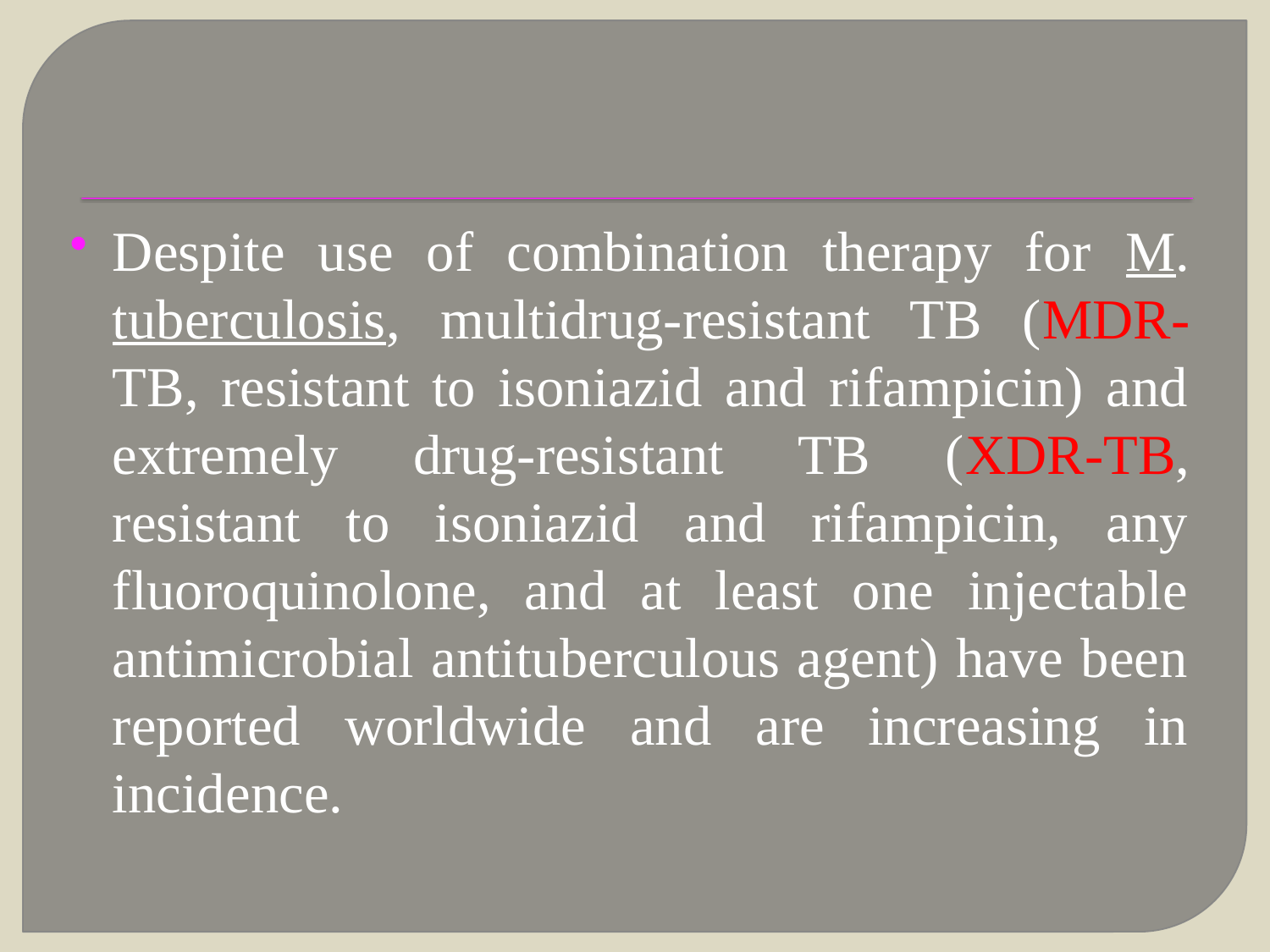

#
Despite use of combination therapy for M. tuberculosis, multidrug-resistant TB (MDR-TB, resistant to isoniazid and rifampicin) and extremely drug-resistant TB (XDR-TB, resistant to isoniazid and rifampicin, any fluoroquinolone, and at least one injectable antimicrobial antituberculous agent) have been reported worldwide and are increasing in incidence.